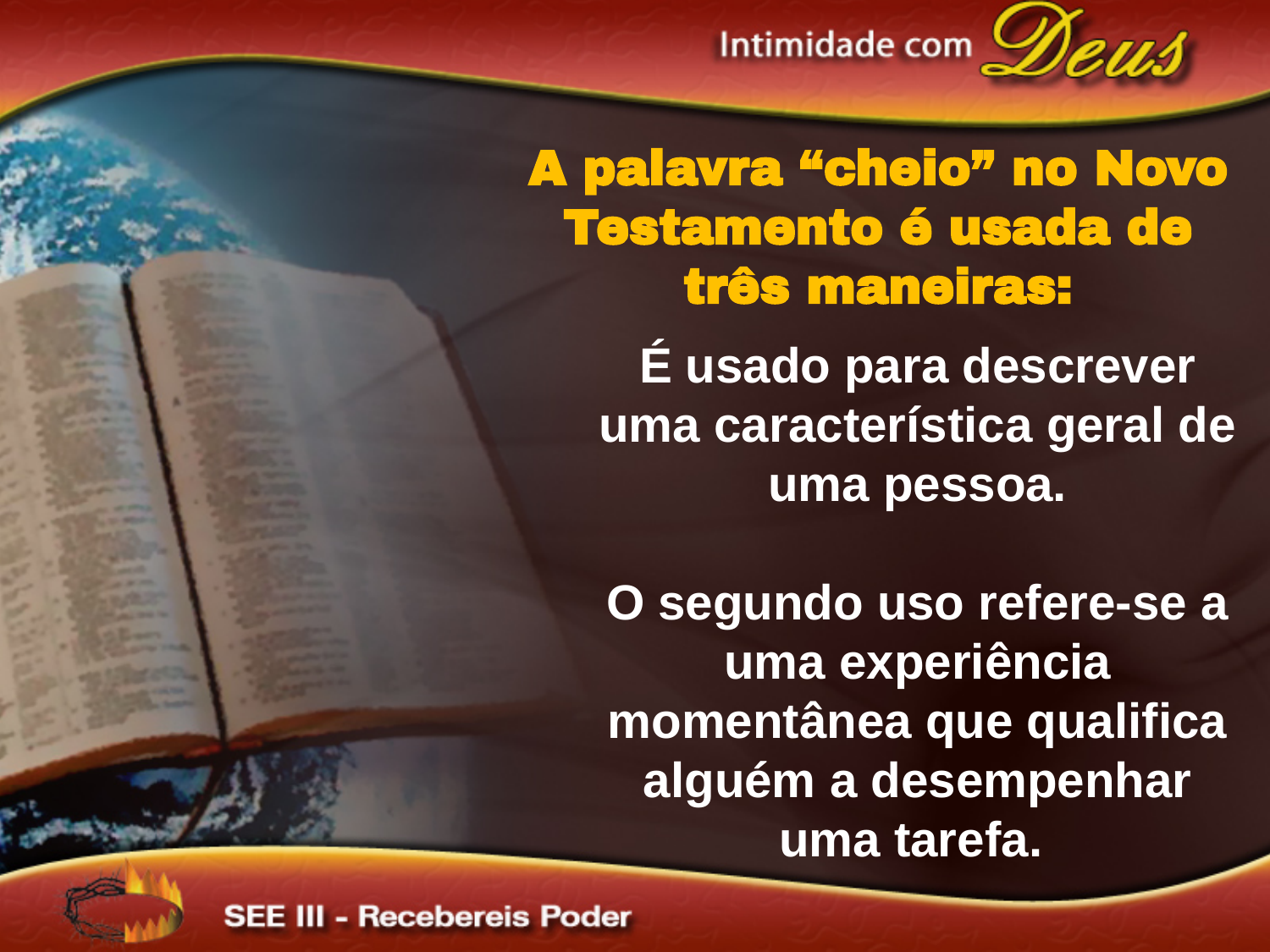

A palavra “cheio” no Novo Testamento é usada de três maneiras:
É usado para descrever uma característica geral de uma pessoa.

O segundo uso refere-se a uma experiência momentânea que qualifica alguém a desempenhar uma tarefa.